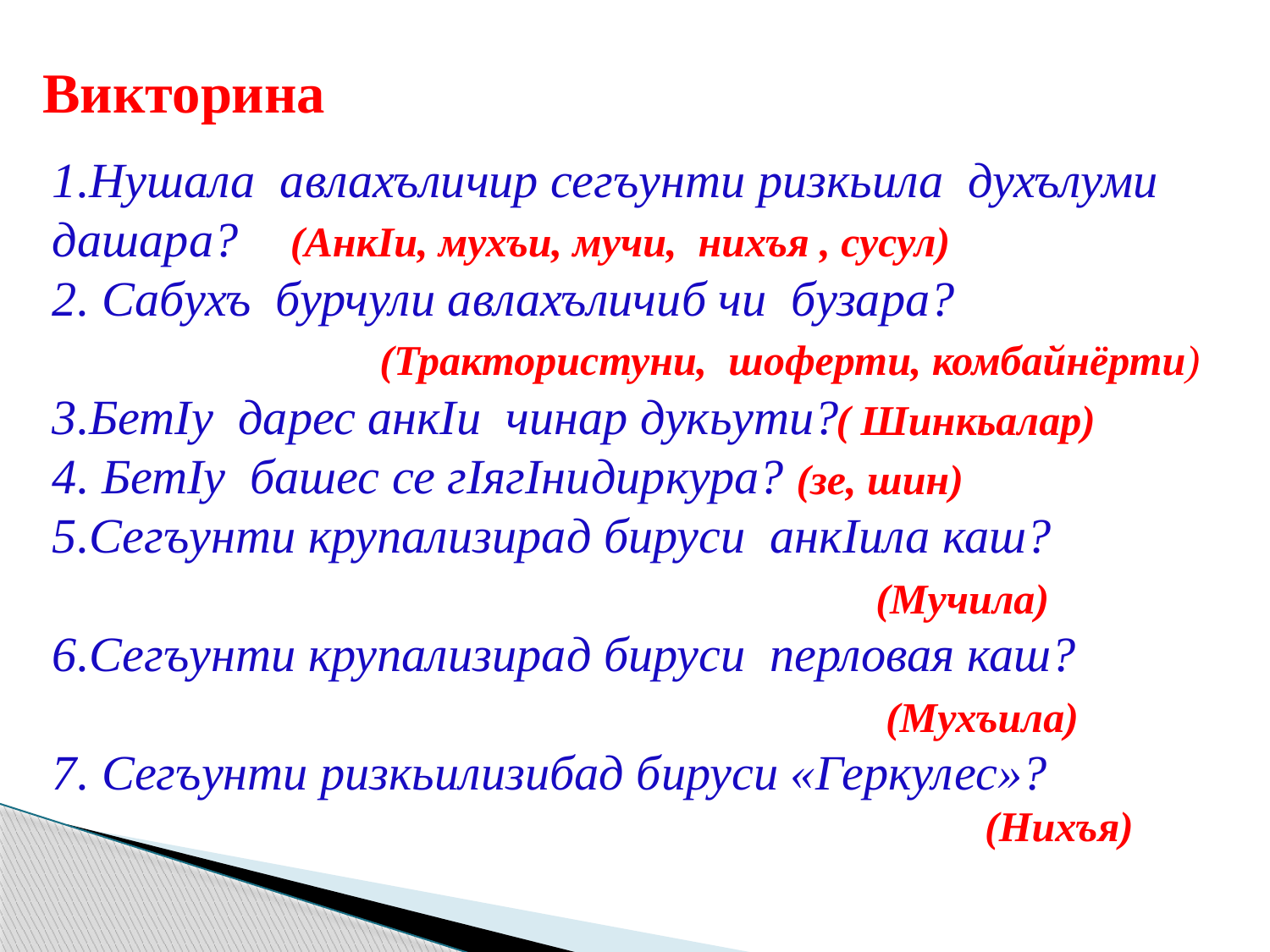

Викторина
1.Нушала  авлахъличир сегъунти ризкьила  духълуми  дашара?
2. Сабухъ  бурчули авлахъличиб чи  бузара?

3.БетIу  дарес анкIи  чинар дукьути?
4. БетIу  башес се гIягIнидиркура?
5.Сегъунти крупализирад бируси  анкIила каш?

6.Сегъунти крупализирад бируси  перловая каш?

7. Сегъунти ризкьилизибад бируси «Геркулес»?
(АнкIи, мухъи, мучи,  нихъя , сусул)
(Трактористуни,  шоферти, комбайнёрти)
( Шинкьалар)
(зе, шин)
(Мучила)
(Мухъила)
(Нихъя)